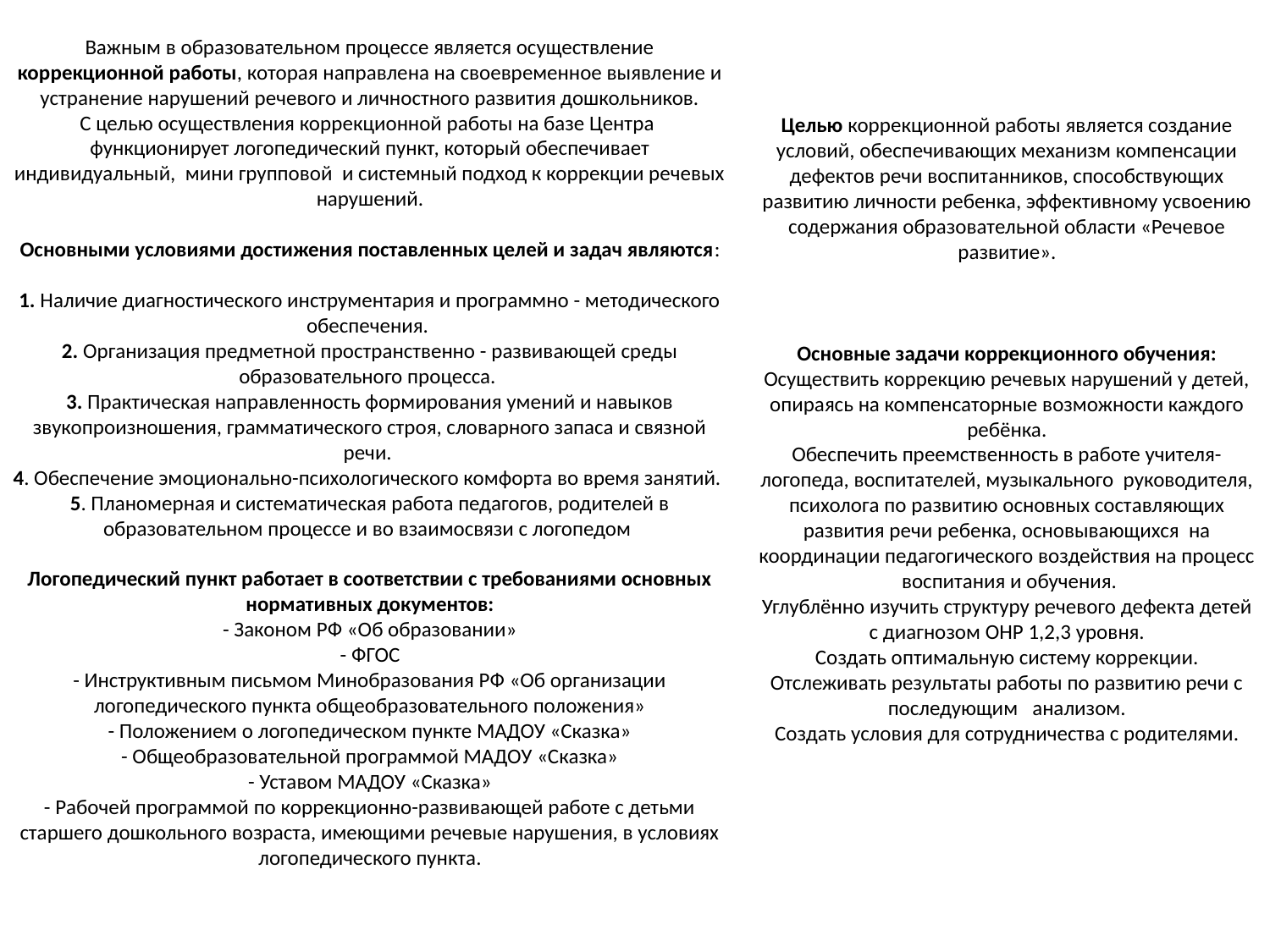

Целью коррекционной работы является создание условий, обеспечивающих механизм компенсации дефектов речи воспитанников, способствующих развитию личности ребенка, эффективному усвоению содержания образовательной области «Речевое развитие».
Основные задачи коррекционного обучения:
Осуществить коррекцию речевых нарушений у детей, опираясь на компенсаторные возможности каждого ребёнка.
Обеспечить преемственность в работе учителя-логопеда, воспитателей, музыкального  руководителя, психолога по развитию основных составляющих развития речи ребенка, основывающихся  на координации педагогического воздействия на процесс  воспитания и обучения.
Углублённо изучить структуру речевого дефекта детей с диагнозом ОНР 1,2,3 уровня.
 Создать оптимальную систему коррекции.
Отслеживать результаты работы по развитию речи с последующим   анализом.
Создать условия для сотрудничества с родителями.
# Важным в образовательном процессе является осуществление коррекционной работы, которая направлена на своевременное выявление и устранение нарушений речевого и личностного развития дошкольников. С целью осуществления коррекционной работы на базе Центра  функционирует логопедический пункт, который обеспечивает индивидуальный,  мини групповой  и системный подход к коррекции речевых нарушений.   Основными условиями достижения поставленных целей и задач являются: 1. Наличие диагностического инструментария и программно - методического обеспечения. 2. Организация предметной пространственно - развивающей среды образовательного процесса. 3. Практическая направленность формирования умений и навыков звукопроизношения, грамматического строя, словарного запаса и связной речи. 4. Обеспечение эмоционально-психологического комфорта во время занятий.  5. Планомерная и систематическая работа педагогов, родителей в образовательном процессе и во взаимосвязи с логопедом Логопедический пункт работает в соответствии с требованиями основных нормативных документов: - Законом РФ «Об образовании» - ФГОС - Инструктивным письмом Минобразования РФ «Об организации логопедического пункта общеобразовательного положения» - Положением о логопедическом пункте МАДОУ «Сказка» - Общеобразовательной программой МАДОУ «Сказка» - Уставом МАДОУ «Сказка» - Рабочей программой по коррекционно-развивающей работе с детьми старшего дошкольного возраста, имеющими речевые нарушения, в условиях логопедического пункта.